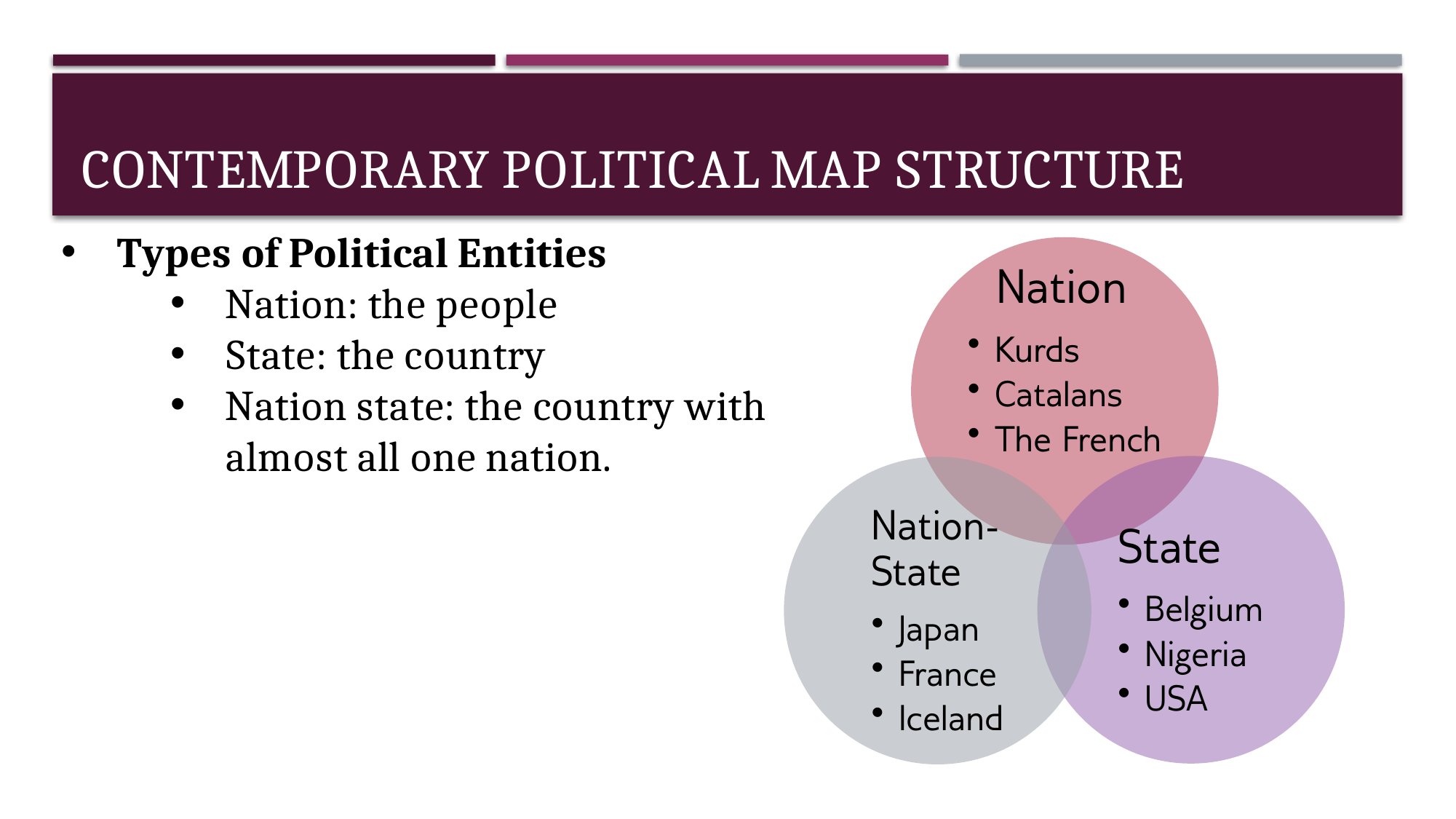

# Contemporary political map Structure
Types of Political Entities
Nation: the people
State: the country
Nation state: the country with almost all one nation.
  Nation
Kurds
Catalans
The French
State
Belgium
Nigeria
USA
Nation- State
Japan
France
Iceland